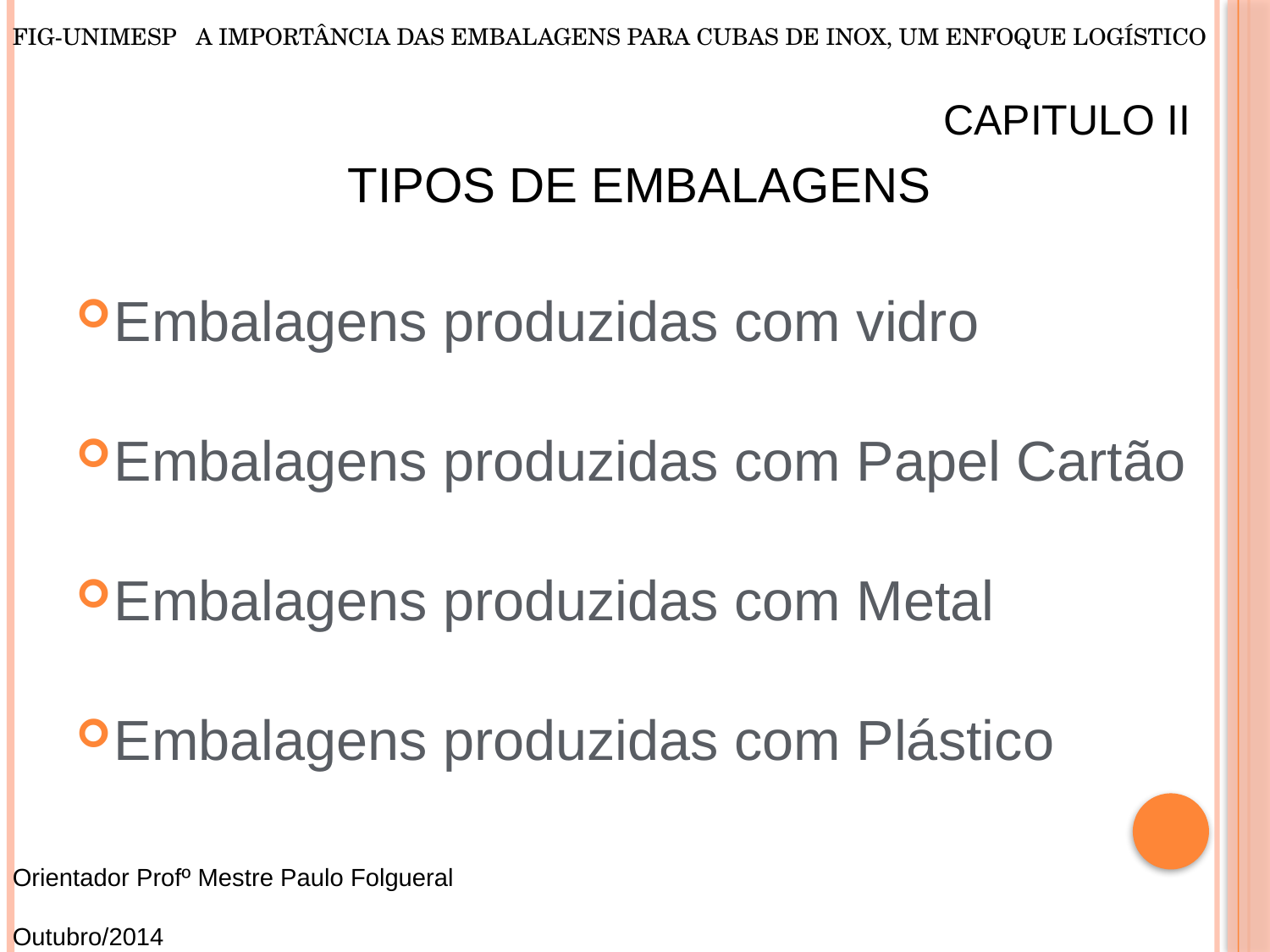

# FIG-UNIMESP   A IMPORTÂNCIA DAS EMBALAGENS PARA CUBAS DE INOX, UM ENFOQUE LOGÍSTICO
CAPITULO II
TIPOS DE EMBALAGENS

Embalagens produzidas com vidro

Embalagens produzidas com Papel Cartão

Embalagens produzidas com Metal

Embalagens produzidas com Plástico

Orientador Profº Mestre Paulo Folgueral                                                                                        Outubro/2014